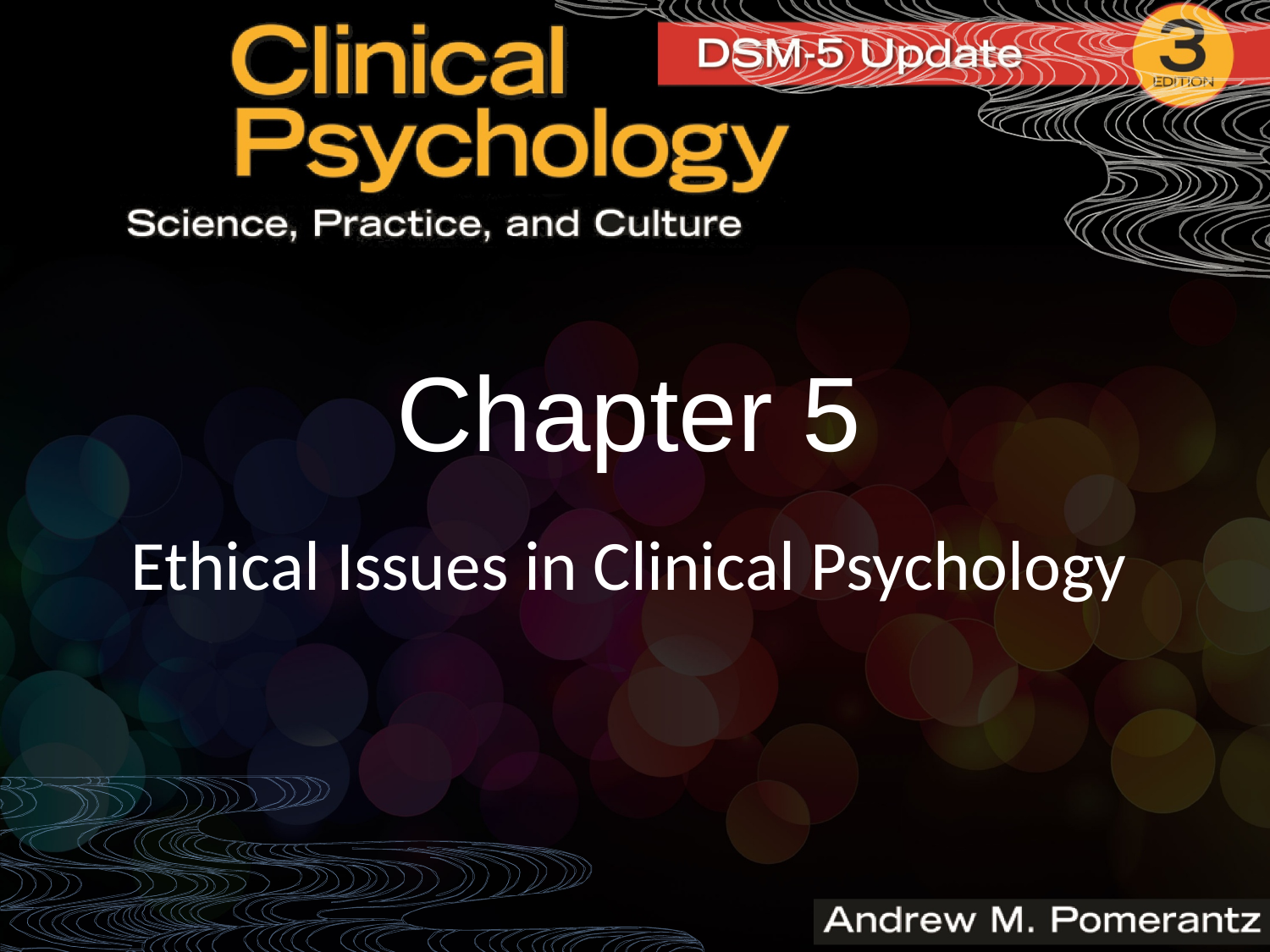

# Chapter 5
Ethical Issues in Clinical Psychology